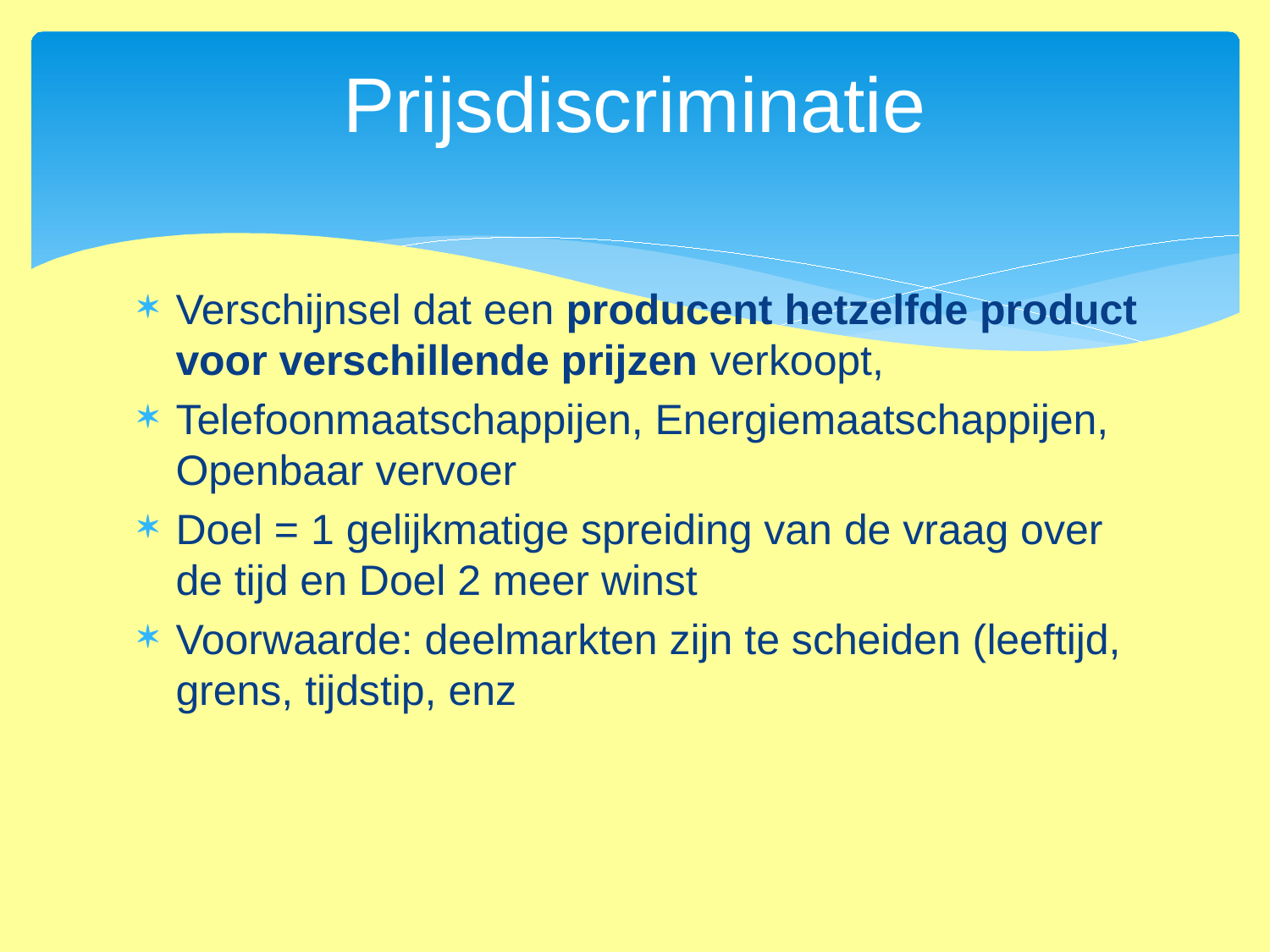

# Prijsdiscriminatie
Verschijnsel dat een producent hetzelfde product voor verschillende prijzen verkoopt,
Telefoonmaatschappijen, Energiemaatschappijen, Openbaar vervoer
Doel = 1 gelijkmatige spreiding van de vraag over de tijd en Doel 2 meer winst
Voorwaarde: deelmarkten zijn te scheiden (leeftijd, grens, tijdstip, enz